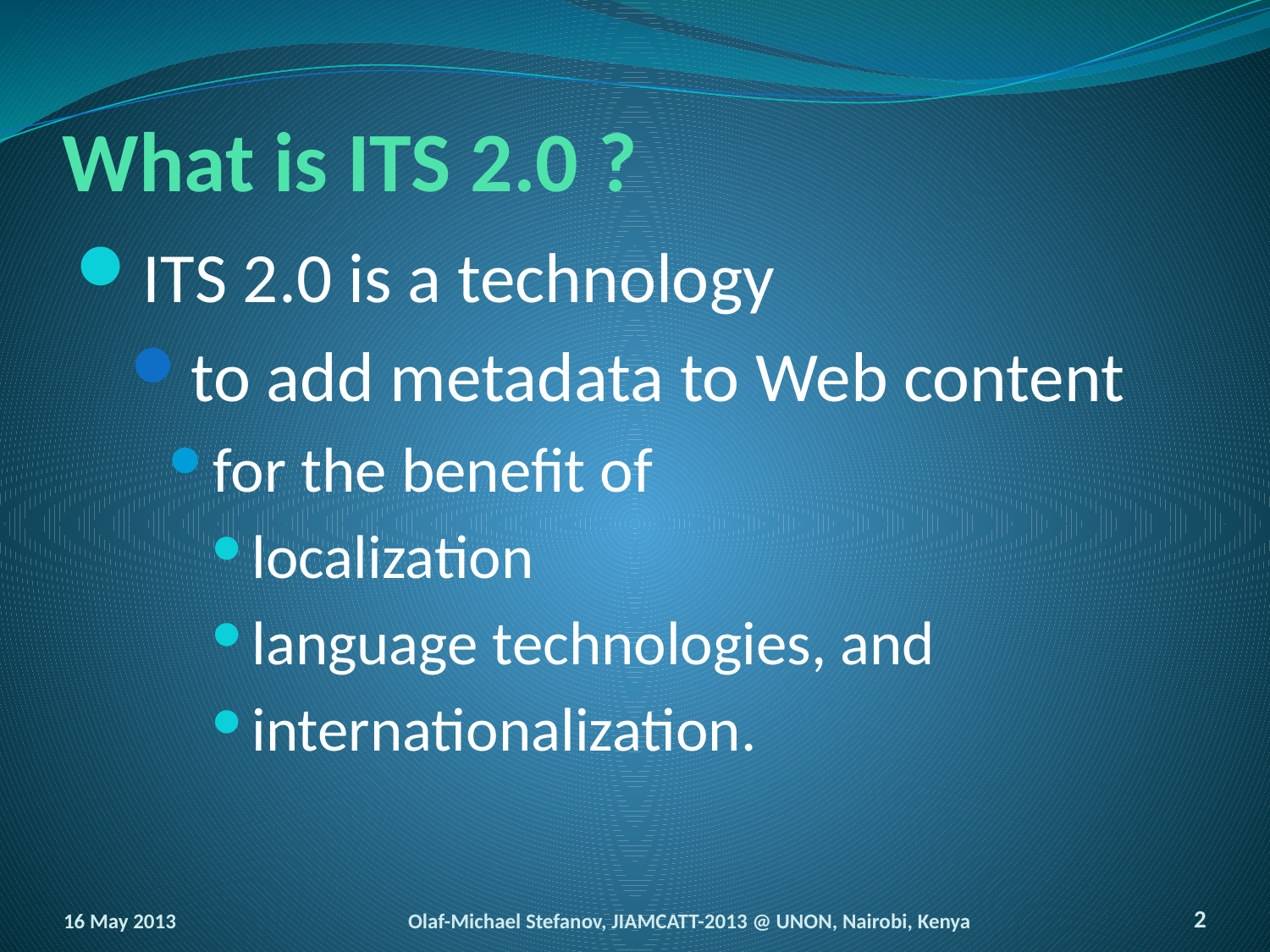

# What is ITS 2.0 ?
ITS 2.0 is a technology
to add metadata to Web content
for the benefit of
localization
language technologies, and
internationalization.
16 May 2013
Olaf-Michael Stefanov, JIAMCATT-2013 @ UNON, Nairobi, Kenya
2